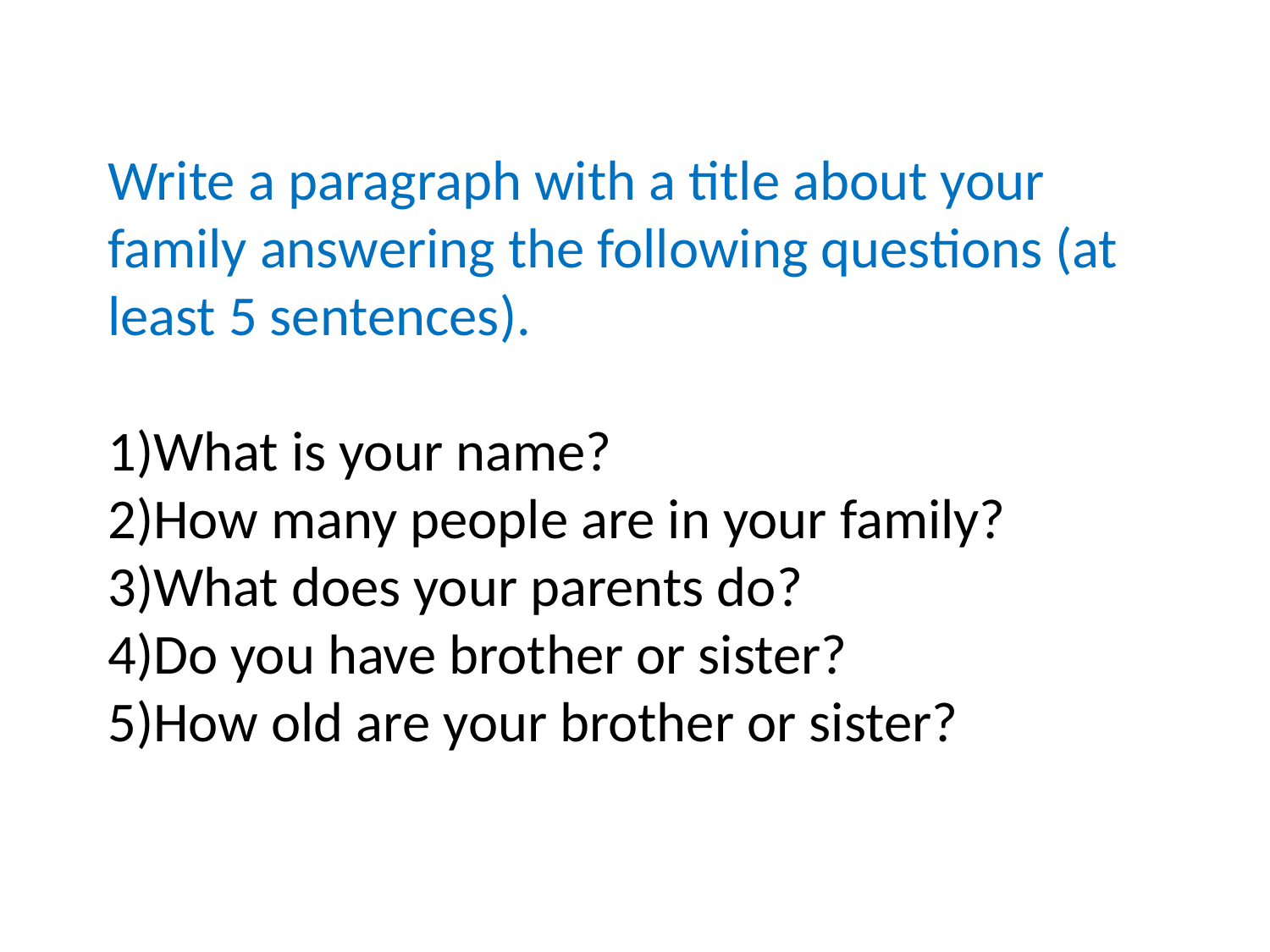

Write a paragraph with a title about your family answering the following questions (at least 5 sentences).

1)What is your name?
2)How many people are in your family?
3)What does your parents do?
4)Do you have brother or sister?
5)How old are your brother or sister?